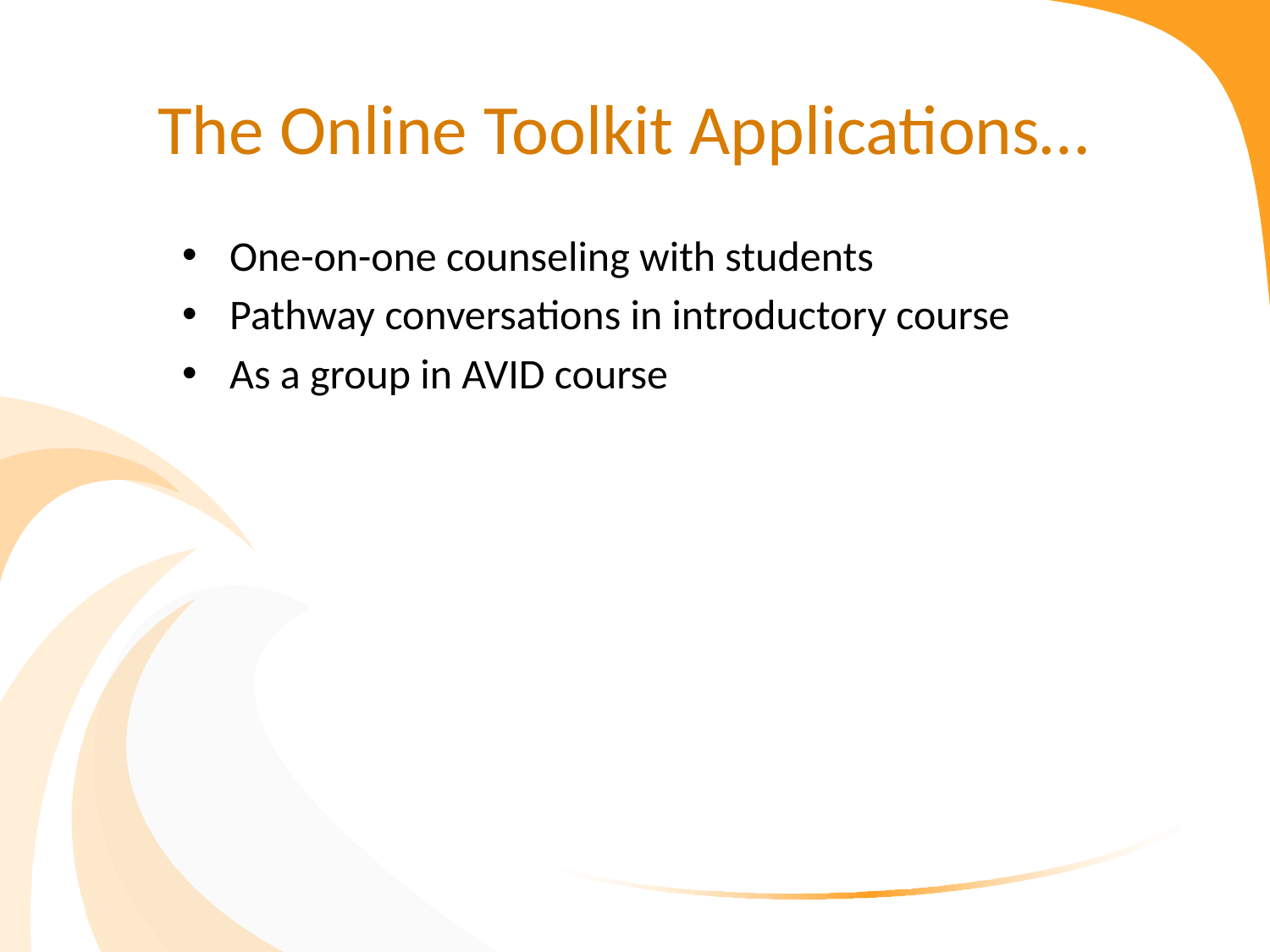

# The Online Toolkit Applications…
One-on-one counseling with students
Pathway conversations in introductory course
As a group in AVID course